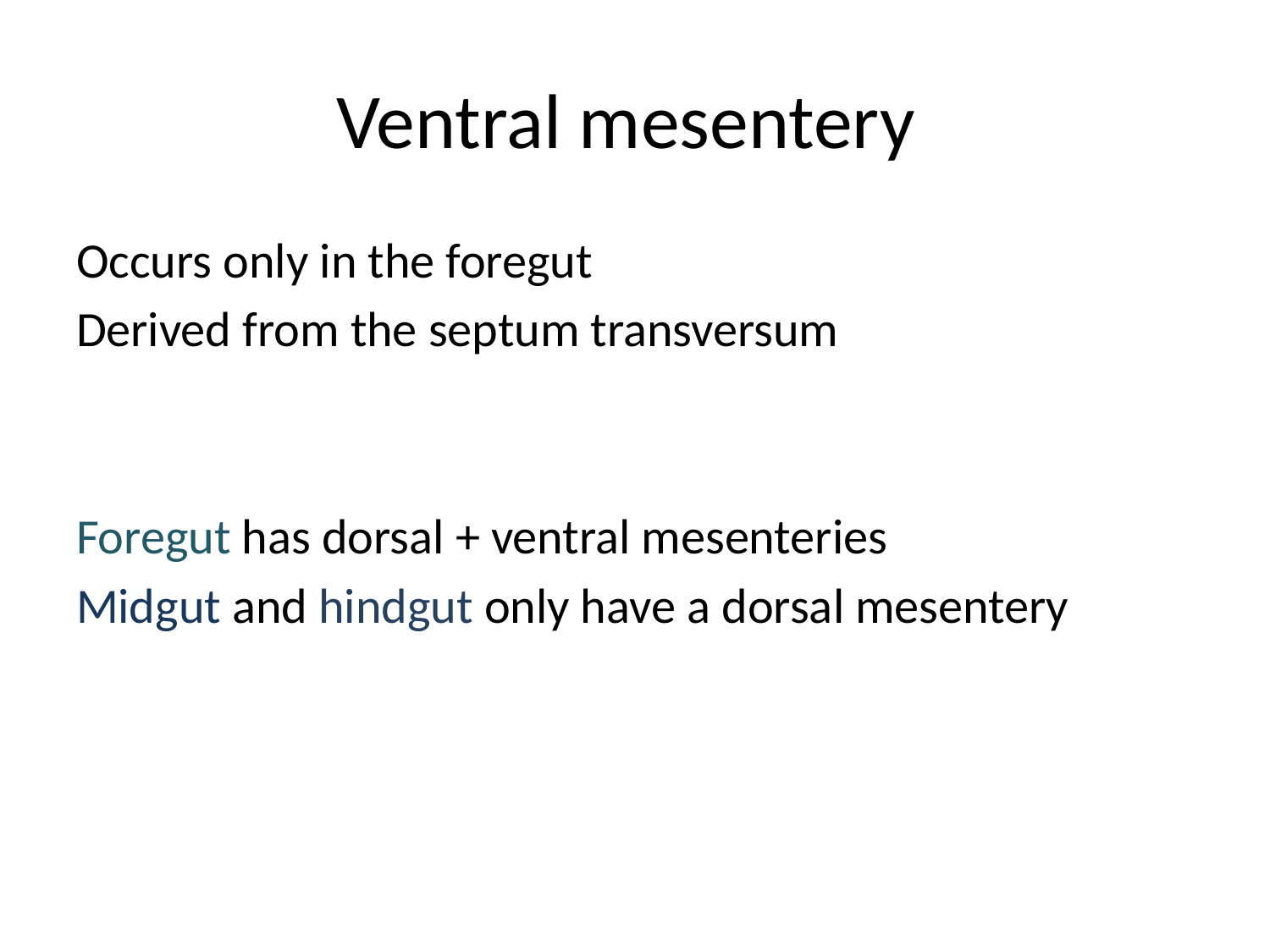

# Ventral mesentery
Occurs only in the foregut
Derived from the septum transversum

Foregut has dorsal + ventral mesenteries
Midgut and hindgut only have a dorsal mesentery